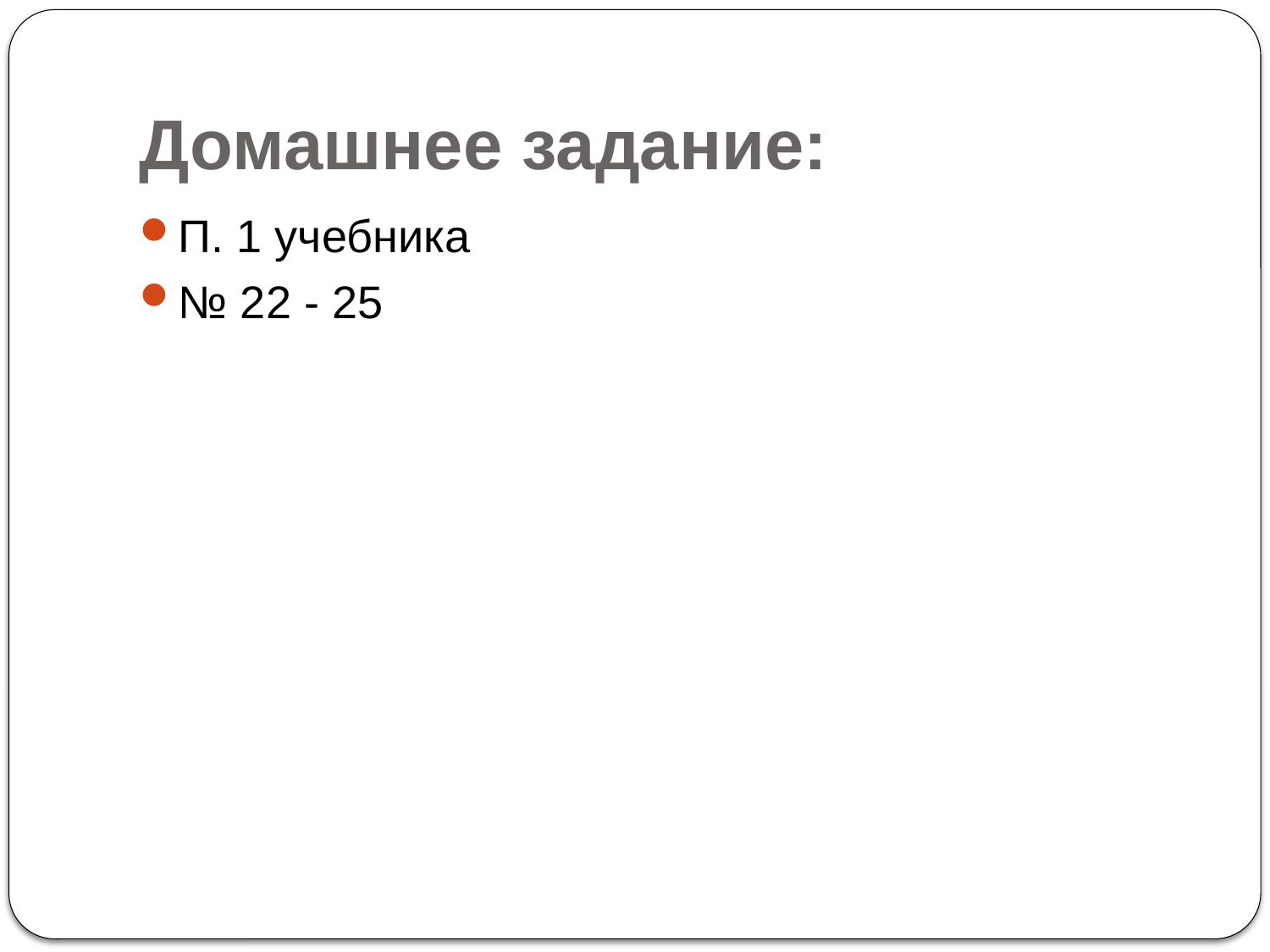

# Домашнее задание:
П. 1 учебника
№ 22 - 25